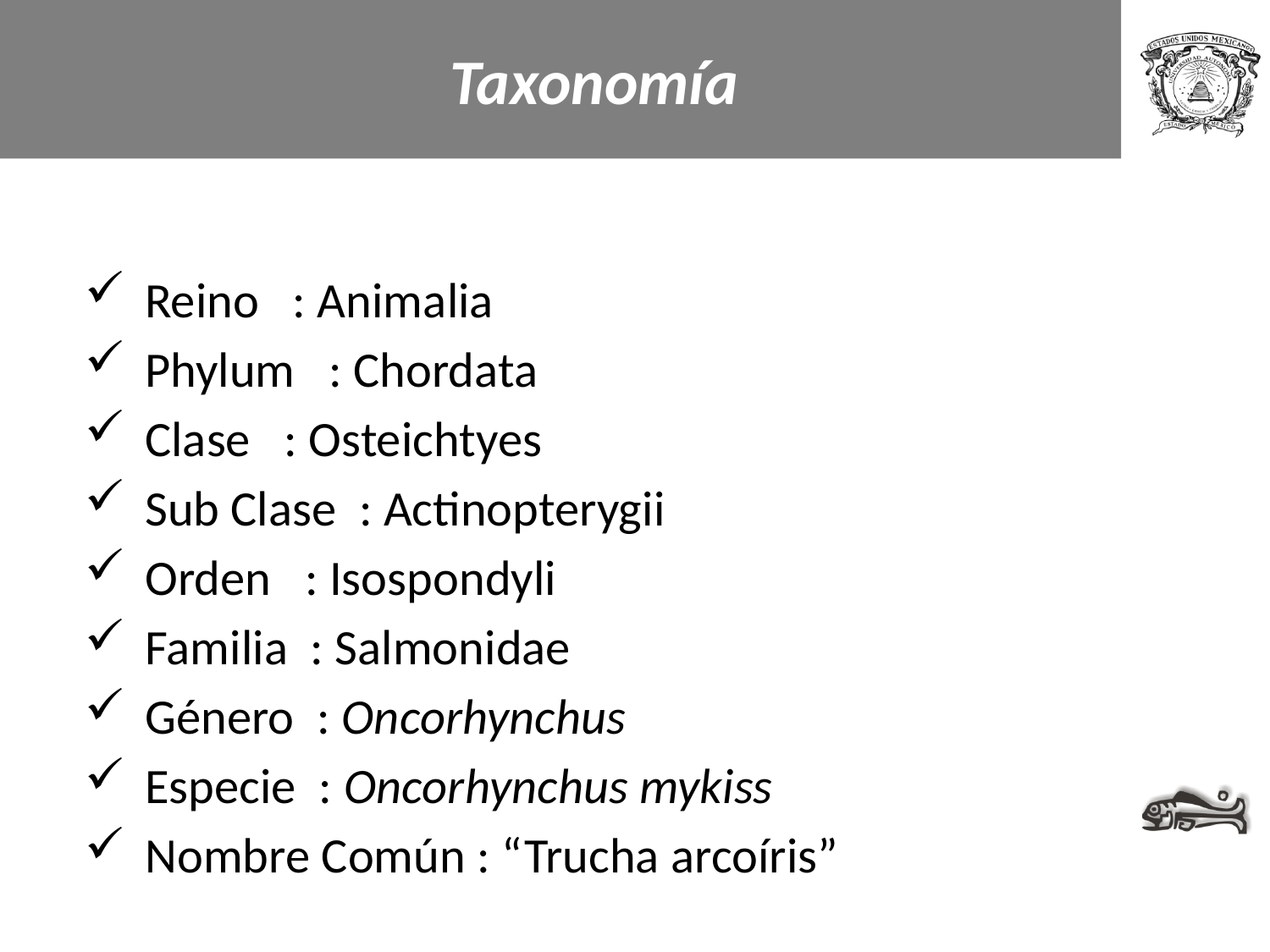

# Taxonomía
Reino   : Animalia
Phylum   : Chordata
Clase   : Osteichtyes
Sub Clase  : Actinopterygii
Orden   : Isospondyli
Familia  : Salmonidae
Género  : Oncorhynchus
Especie  : Oncorhynchus mykiss
Nombre Común : “Trucha arcoíris”